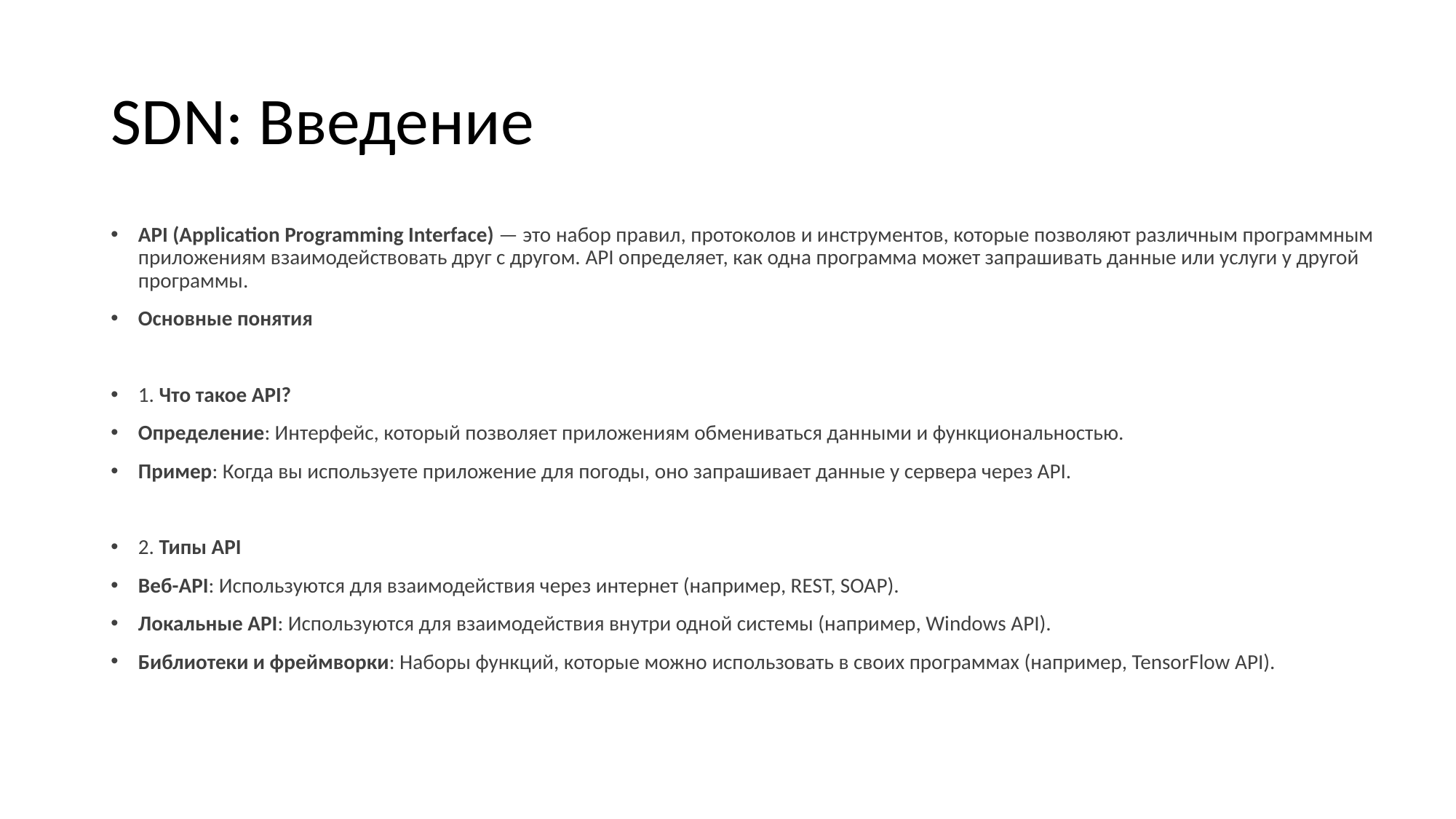

# SDN: Введение
API (Application Programming Interface) — это набор правил, протоколов и инструментов, которые позволяют различным программным приложениям взаимодействовать друг с другом. API определяет, как одна программа может запрашивать данные или услуги у другой программы.
Основные понятия

1. Что такое API?
Определение: Интерфейс, который позволяет приложениям обмениваться данными и функциональностью.
Пример: Когда вы используете приложение для погоды, оно запрашивает данные у сервера через API.

2. Типы API
Веб-API: Используются для взаимодействия через интернет (например, REST, SOAP).
Локальные API: Используются для взаимодействия внутри одной системы (например, Windows API).
Библиотеки и фреймворки: Наборы функций, которые можно использовать в своих программах (например, TensorFlow API).